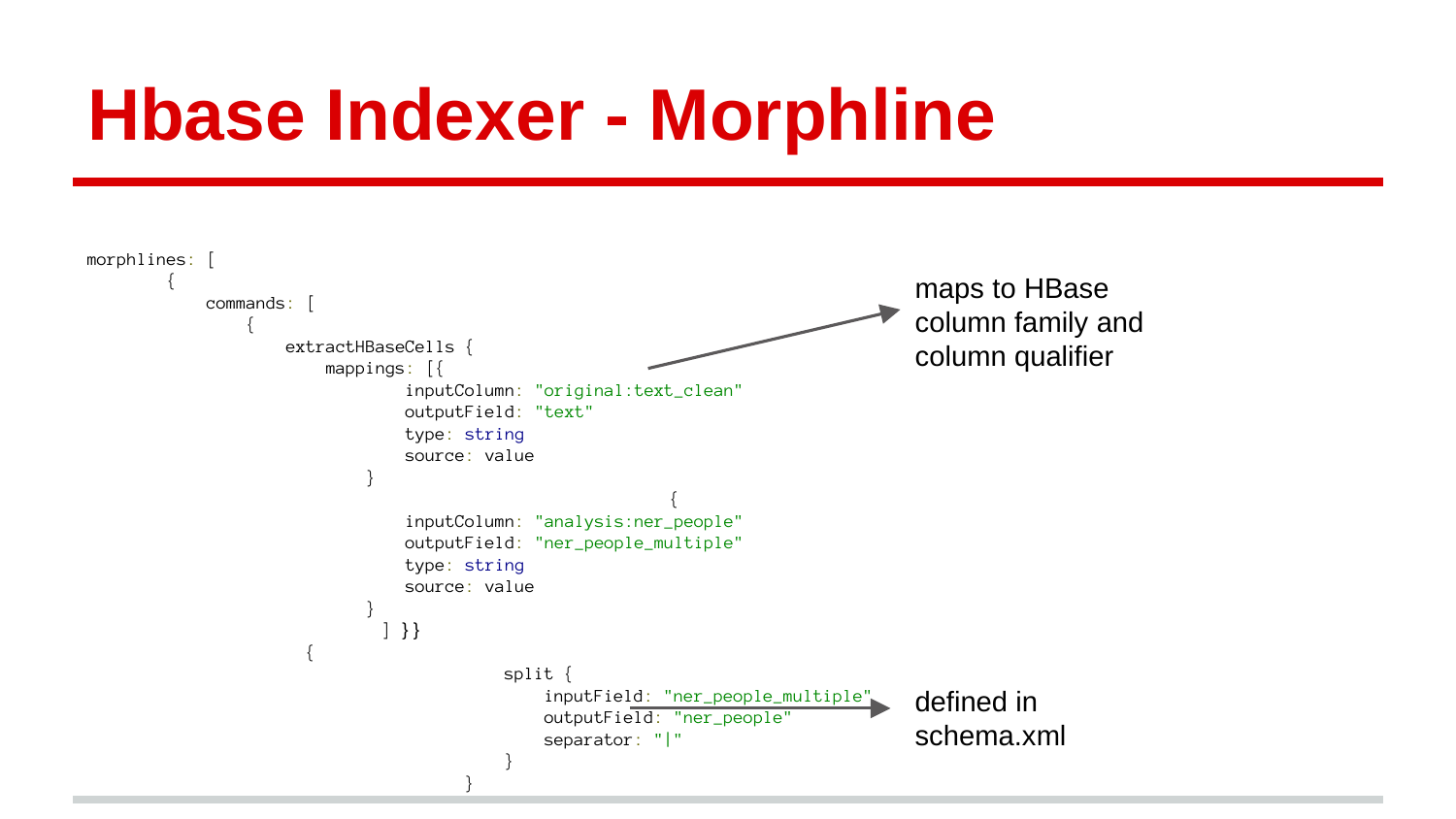

# Hbase Indexer - Morphline
morphlines: [
        {
            commands: [
                {
                    extractHBaseCells {
                        mappings: [{
                                inputColumn: "original:text_clean"
                                outputField: "text"
                                type: string
                                source: value
                            }
 				{
                                inputColumn: "analysis:ner_people"
                                outputField: "ner_people_multiple"
                                type: string
                                source: value
                            }
               ] } }
{
                    split {
                        inputField: "ner_people_multiple"
                        outputField: "ner_people"
                        separator: "|"
                    }
                }

maps to HBase column family and column qualifier
defined in schema.xml